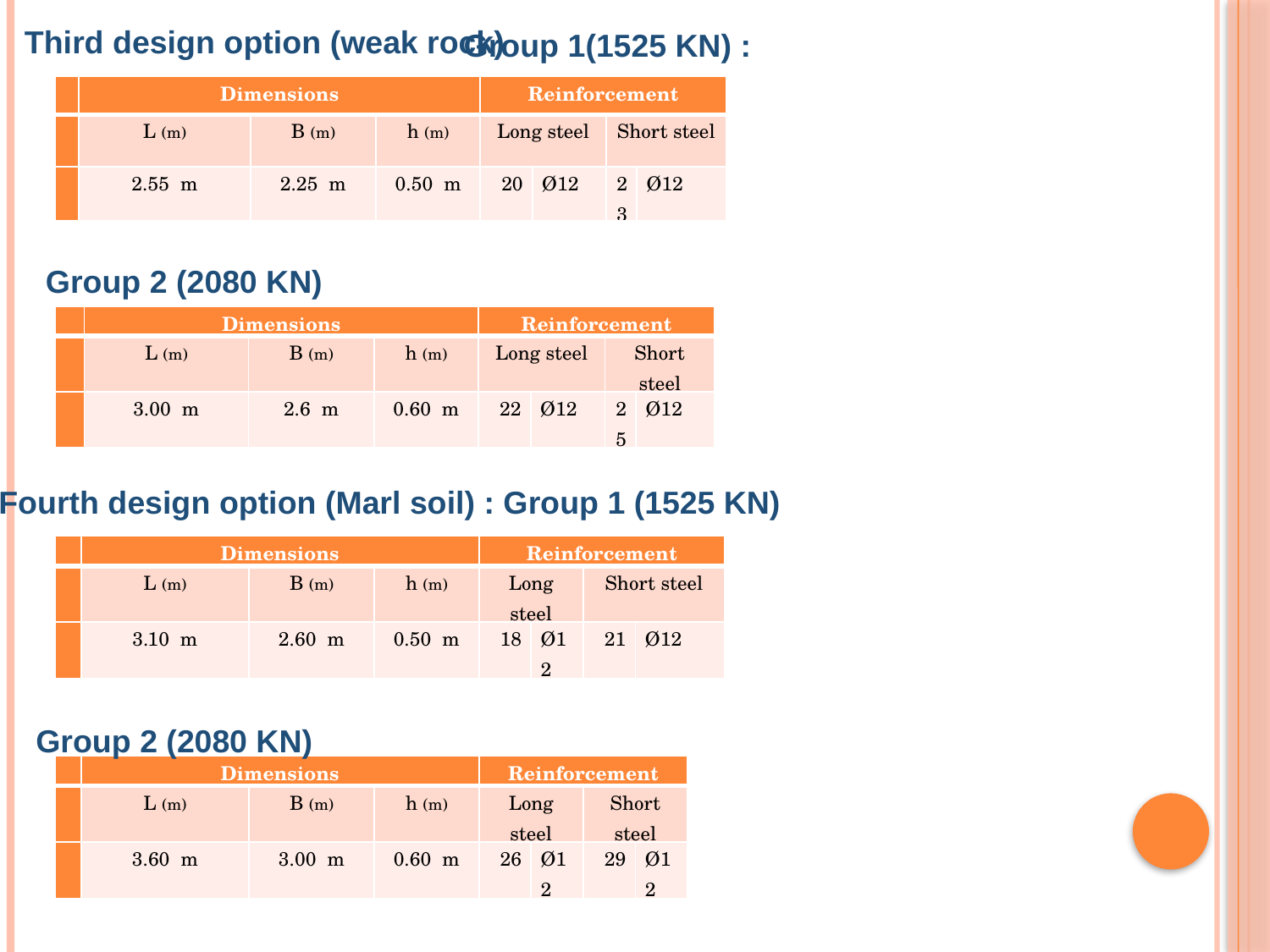

: Group 1(1525 KN)
Third design option (weak rock)
|  | Dimensions |  |  | Reinforcement |  |  |  |
| --- | --- | --- | --- | --- | --- | --- | --- |
|  | L (m) | B (m) | h (m) | Long steel |  | Short steel |  |
|  | 2.55 m | 2.25 m | 0.50 m | 20 | Ø12 | 23 | Ø12 |
Group 2 (2080 KN)
|  | Dimensions |  |  | Reinforcement |  |  |  |
| --- | --- | --- | --- | --- | --- | --- | --- |
|  | L (m) | B (m) | h (m) | Long steel |  | Short steel |  |
|  | 3.00 m | 2.6 m | 0.60 m | 22 | Ø12 | 25 | Ø12 |
Fourth design option (Marl soil) : Group 1 (1525 KN)
|  | Dimensions |  |  | Reinforcement |  |  |  |
| --- | --- | --- | --- | --- | --- | --- | --- |
|  | L (m) | B (m) | h (m) | Long steel |  | Short steel |  |
|  | 3.10 m | 2.60 m | 0.50 m | 18 | Ø12 | 21 | Ø12 |
Group 2 (2080 KN)
|  | Dimensions |  |  | Reinforcement |  |  |  |
| --- | --- | --- | --- | --- | --- | --- | --- |
|  | L (m) | B (m) | h (m) | Long steel |  | Short steel |  |
|  | 3.60 m | 3.00 m | 0.60 m | 26 | Ø12 | 29 | Ø12 |